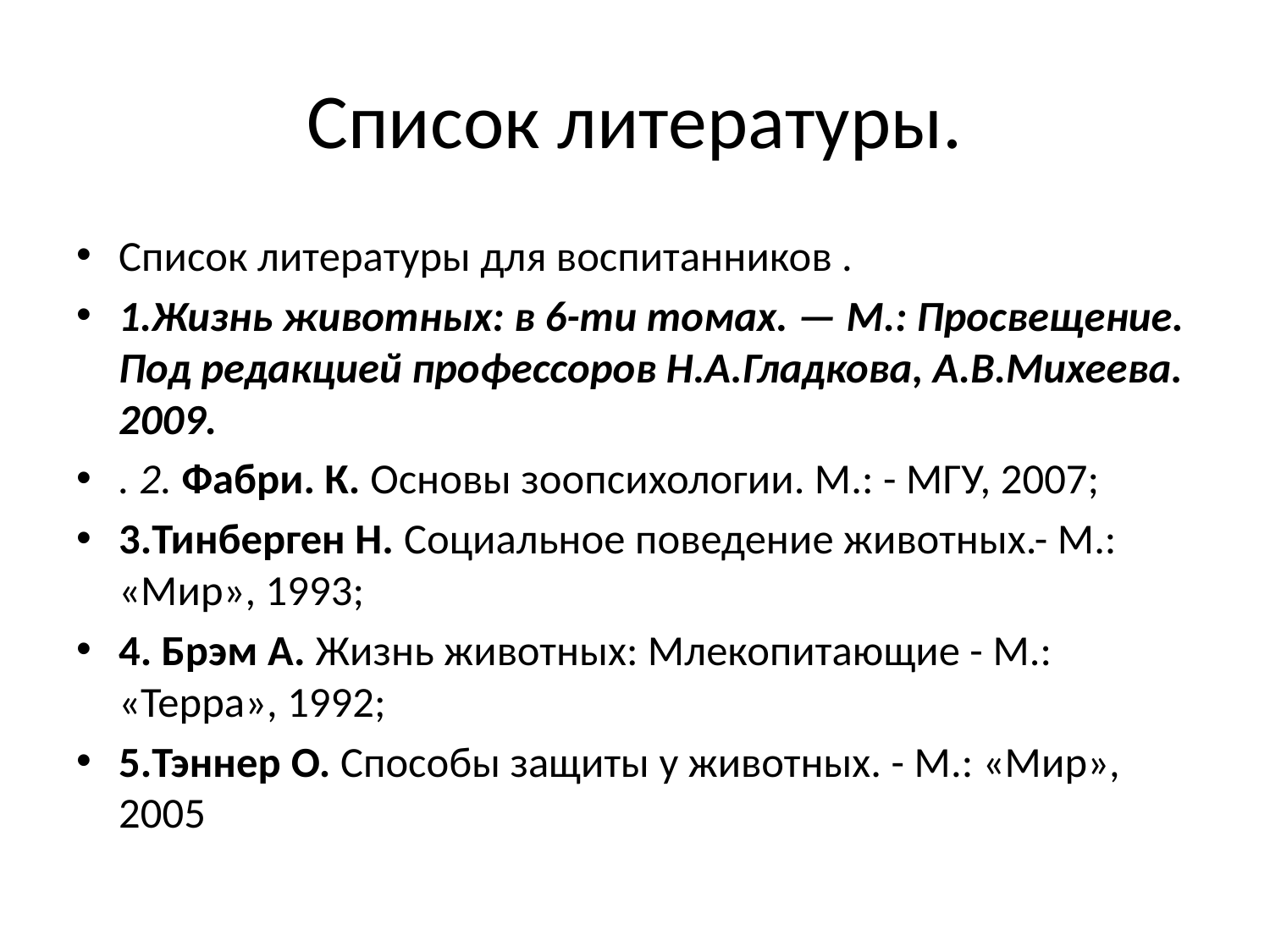

# Список литературы.
Список литературы для воспитанников .
1.Жизнь животных: в 6-ти томах. — М.: Просвещение. Под редакцией профессоров Н.А.Гладкова, А.В.Михеева. 2009.
. 2. Фабри. К. Основы зоопсихологии. М.: - МГУ, 2007;
3.Тинберген Н. Социальное поведение животных.- М.: «Мир», 1993;
4. Брэм А. Жизнь животных: Млекопитающие - М.: «Терра», 1992;
5.Тэннер О. Способы защиты у животных. - М.: «Мир», 2005